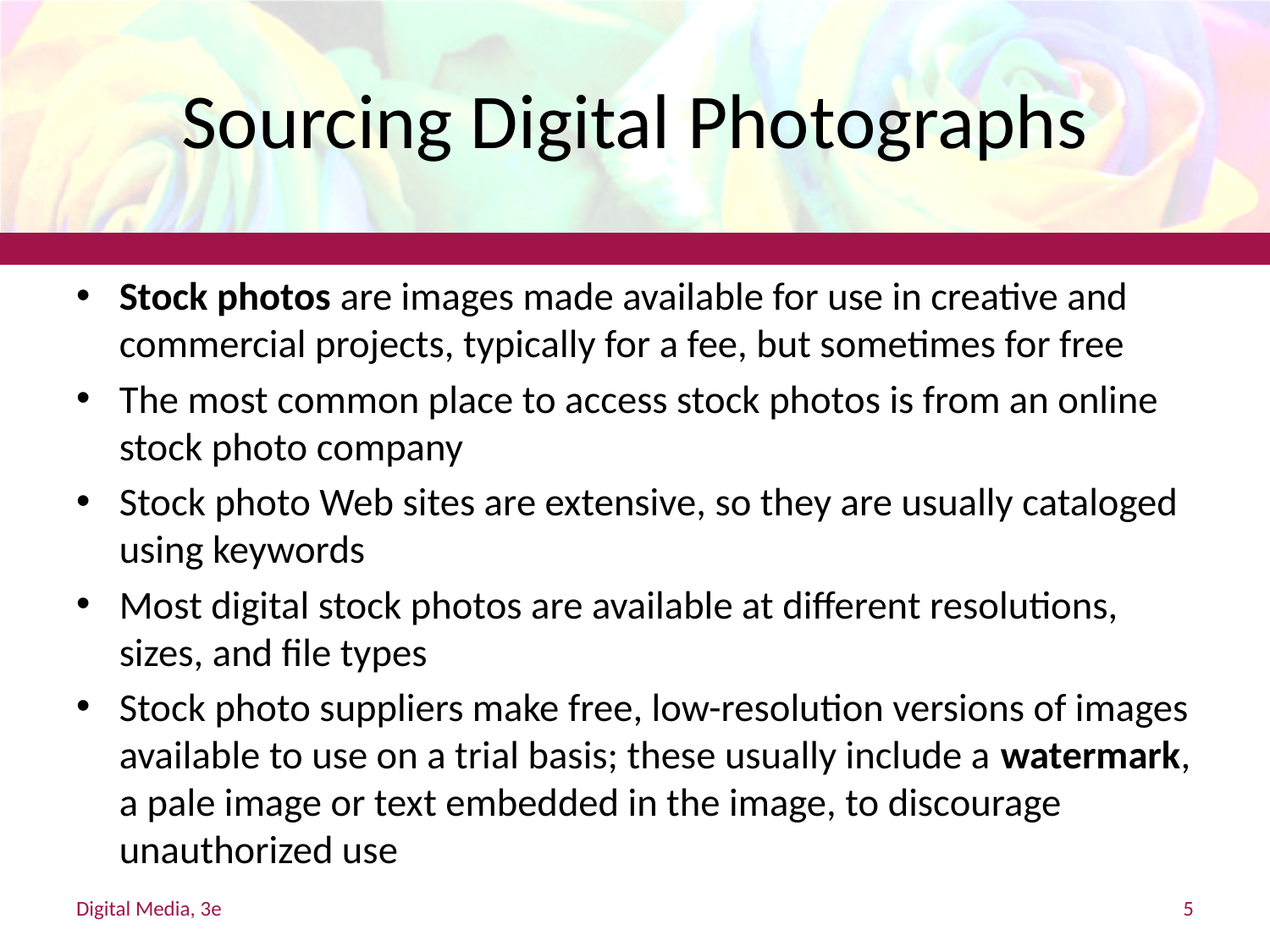

# Sourcing Digital Photographs
Stock photos are images made available for use in creative and commercial projects, typically for a fee, but sometimes for free
The most common place to access stock photos is from an online stock photo company
Stock photo Web sites are extensive, so they are usually cataloged using keywords
Most digital stock photos are available at different resolutions, sizes, and file types
Stock photo suppliers make free, low-resolution versions of images available to use on a trial basis; these usually include a watermark, a pale image or text embedded in the image, to discourage unauthorized use

Digital Media, 3e
5